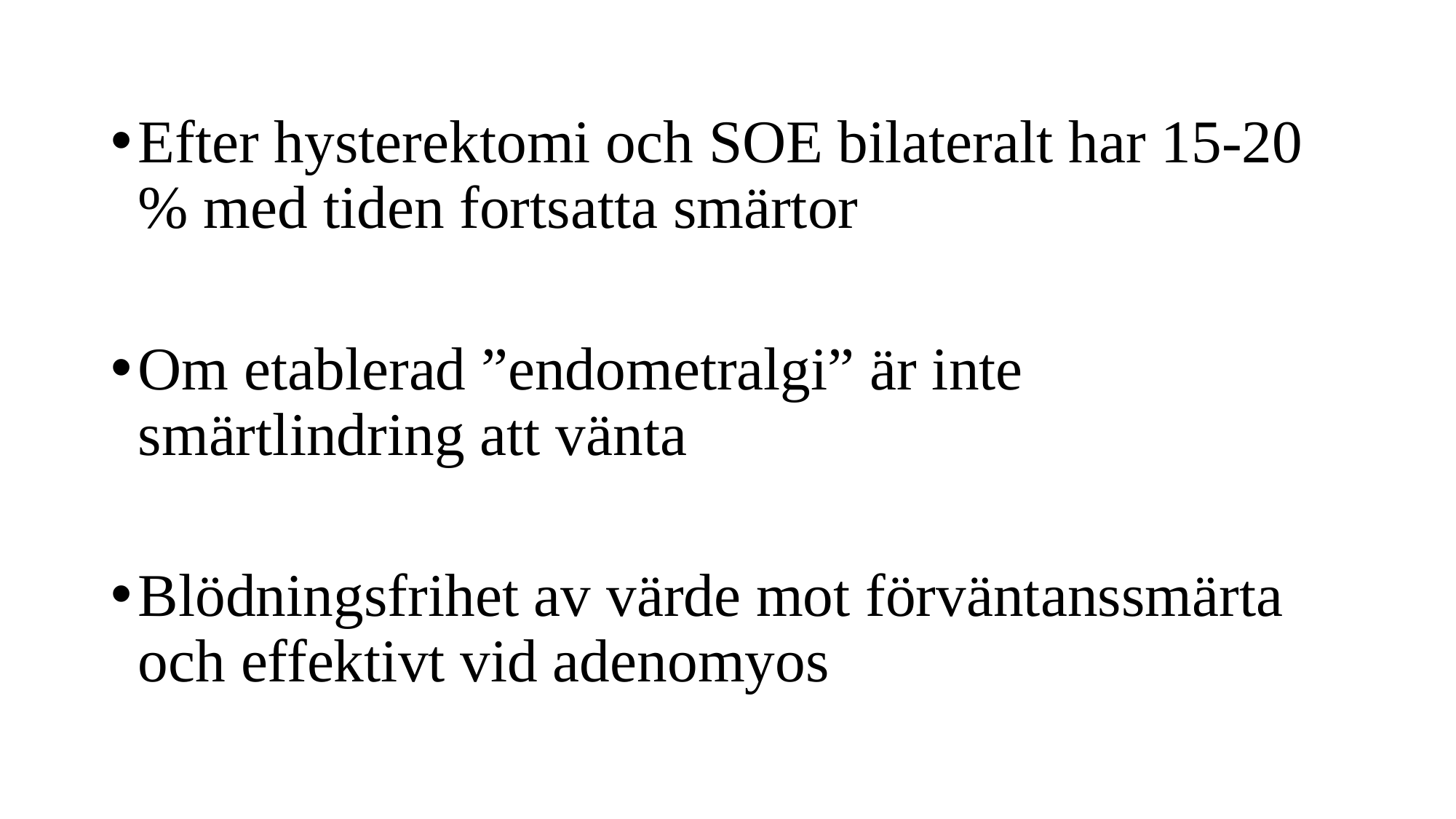

Efter hysterektomi och SOE bilateralt har 15-20 % med tiden fortsatta smärtor

Om etablerad ”endometralgi” är inte smärtlindring att vänta

Blödningsfrihet av värde mot förväntanssmärta och effektivt vid adenomyos